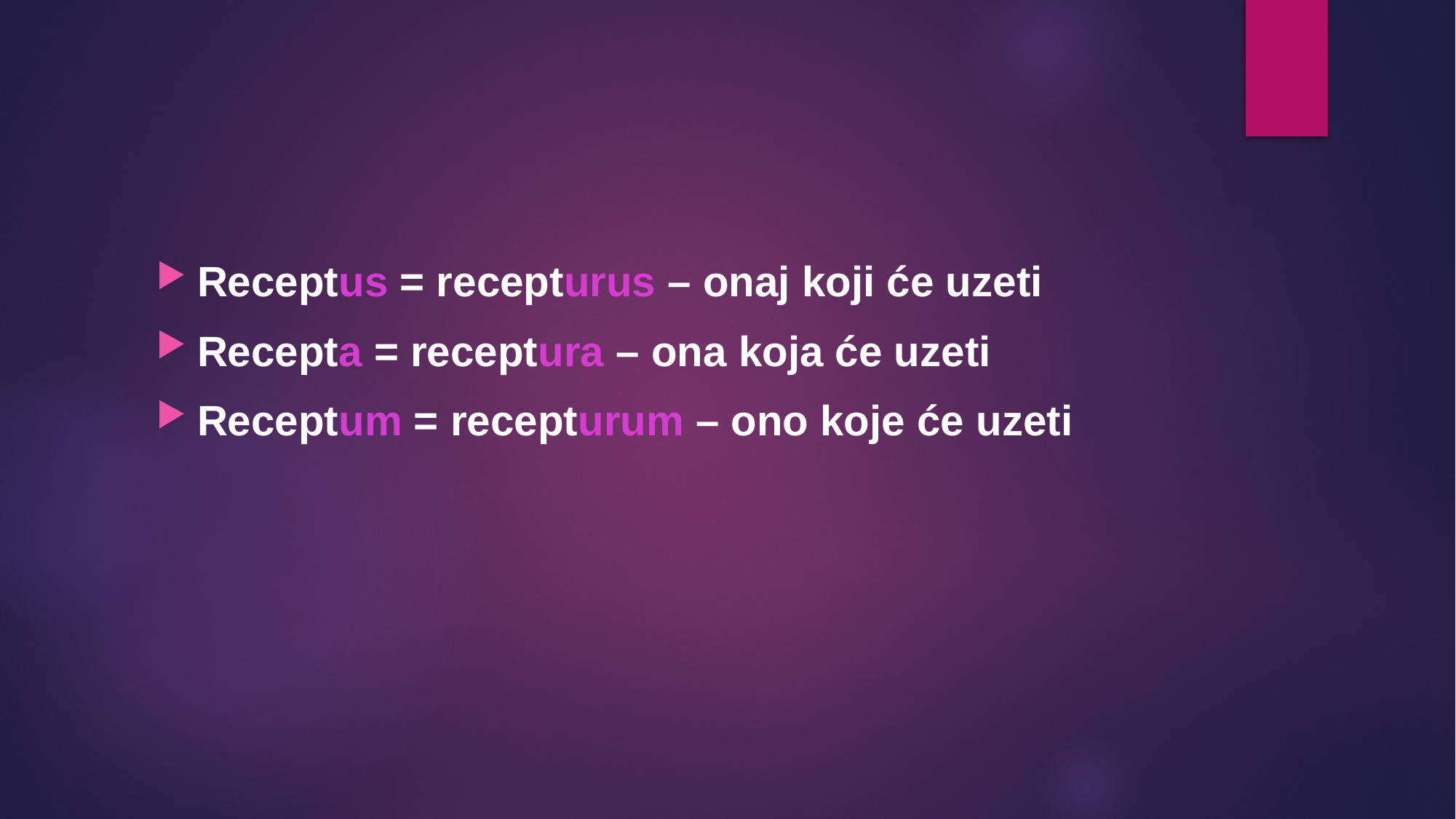

#
Receptus = recepturus – onaj koji će uzeti
Recepta = receptura – ona koja će uzeti
Receptum = recepturum – ono koje će uzeti